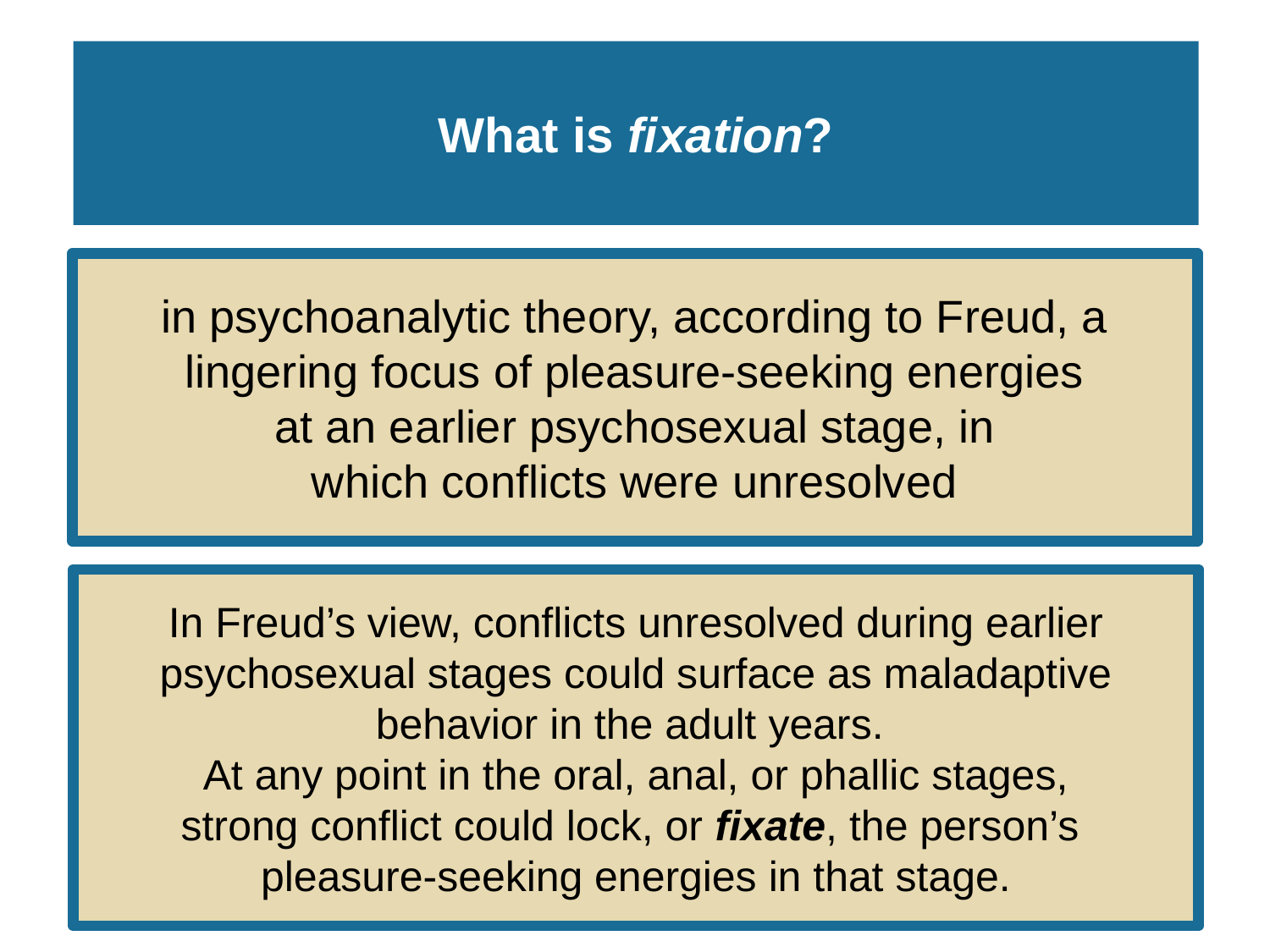

# What is fixation?
in psychoanalytic theory, according to Freud, a lingering focus of pleasure-seeking energies
at an earlier psychosexual stage, in
which conflicts were unresolved
In Freud’s view, conflicts unresolved during earlier psychosexual stages could surface as maladaptive behavior in the adult years.
At any point in the oral, anal, or phallic stages,
strong conflict could lock, or fixate, the person’s
pleasure-seeking energies in that stage.